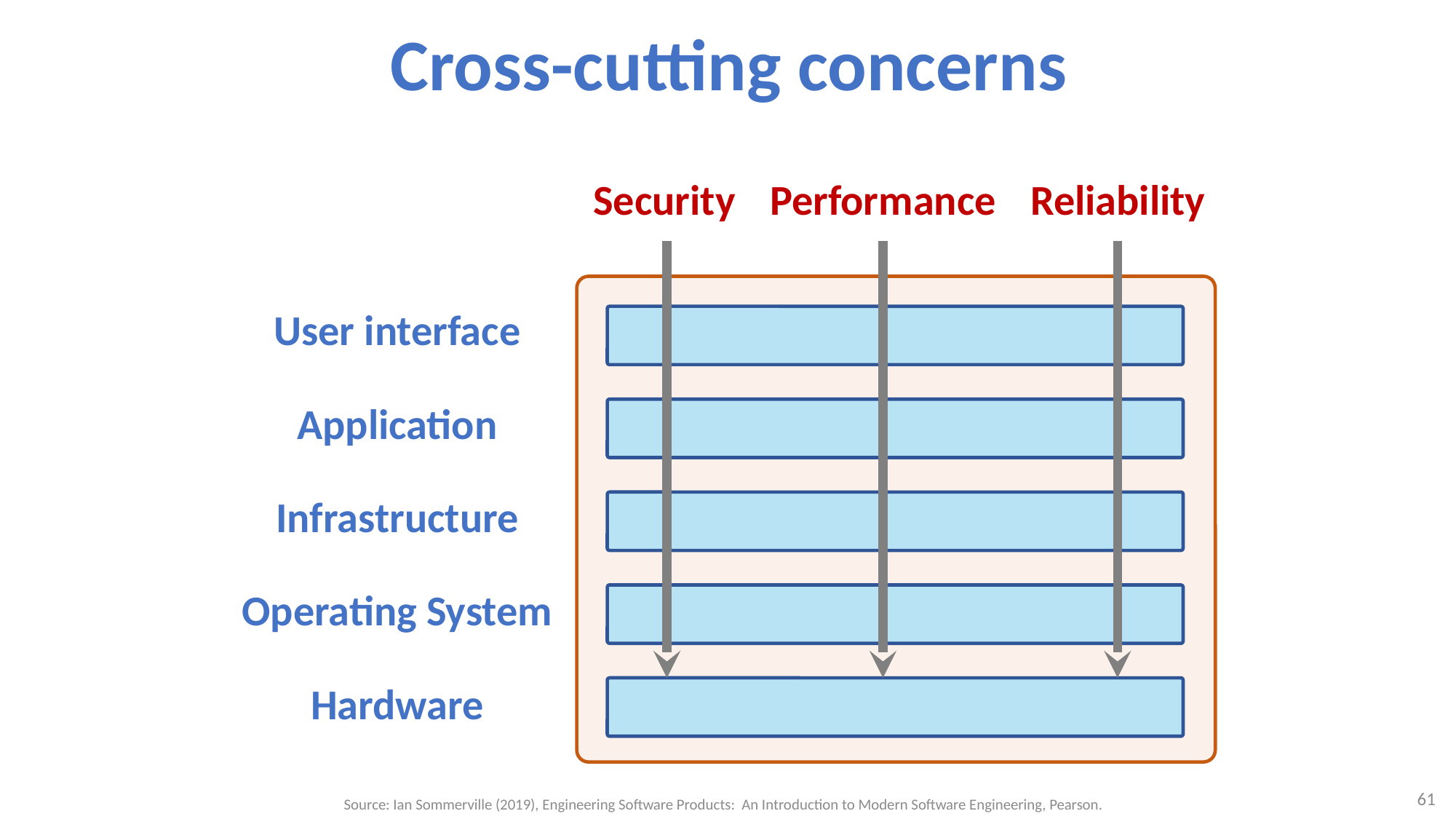

# Cross-cutting concerns
Security
Performance
Reliability

User interface

Application

Infrastructure

Operating System

Hardware

61
Source: Ian Sommerville (2019), Engineering Software Products:  An Introduction to Modern Software Engineering, Pearson.